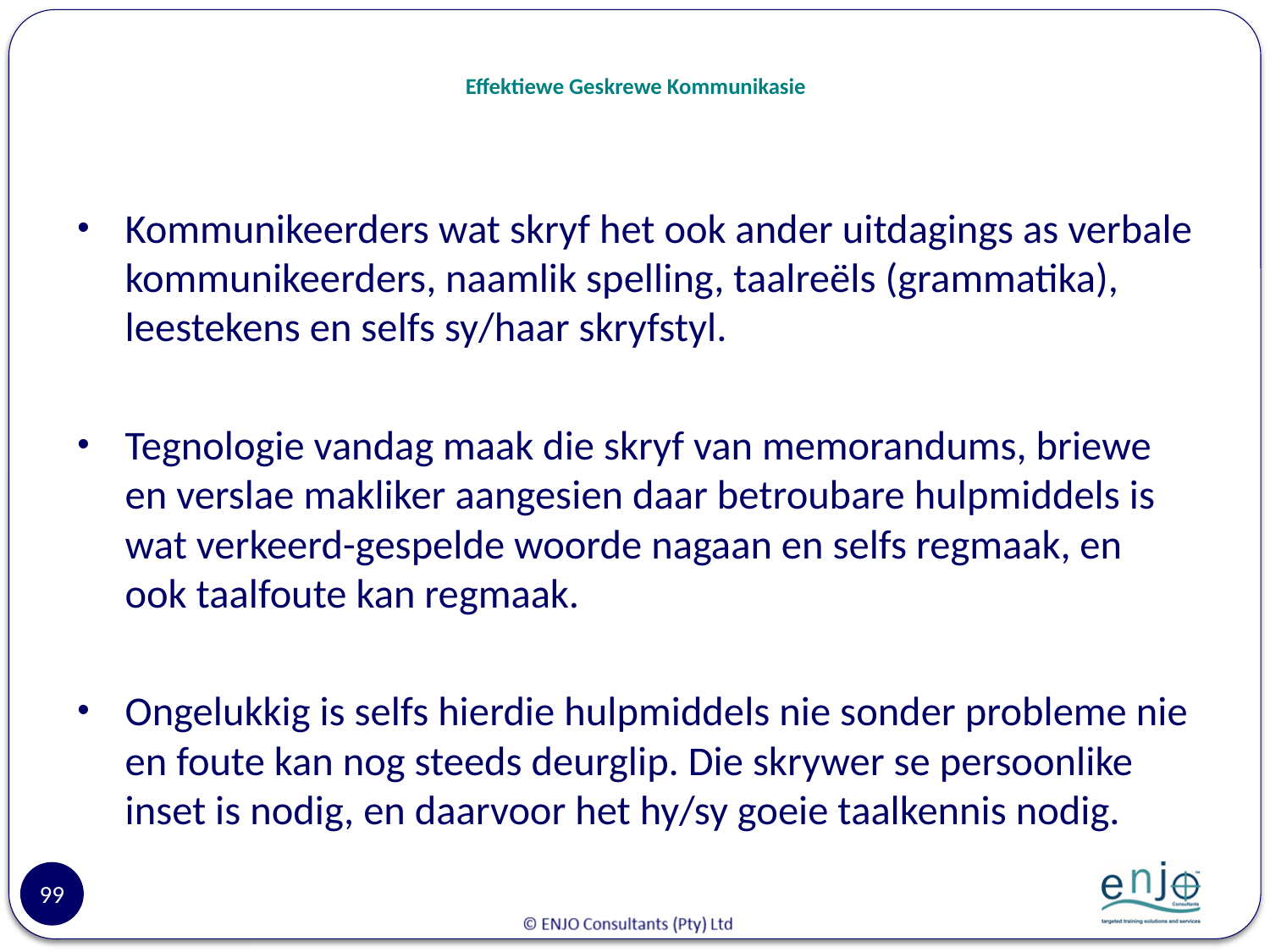

# Effektiewe Geskrewe Kommunikasie
Kommunikeerders wat skryf het ook ander uitdagings as verbale kommunikeerders, naamlik spelling, taalreëls (grammatika), leestekens en selfs sy/haar skryfstyl.

Tegnologie vandag maak die skryf van memorandums, briewe en verslae makliker aangesien daar betroubare hulpmiddels is wat verkeerd-gespelde woorde nagaan en selfs regmaak, en ook taalfoute kan regmaak.

Ongelukkig is selfs hierdie hulpmiddels nie sonder probleme nie en foute kan nog steeds deurglip. Die skrywer se persoonlike inset is nodig, en daarvoor het hy/sy goeie taalkennis nodig.

99